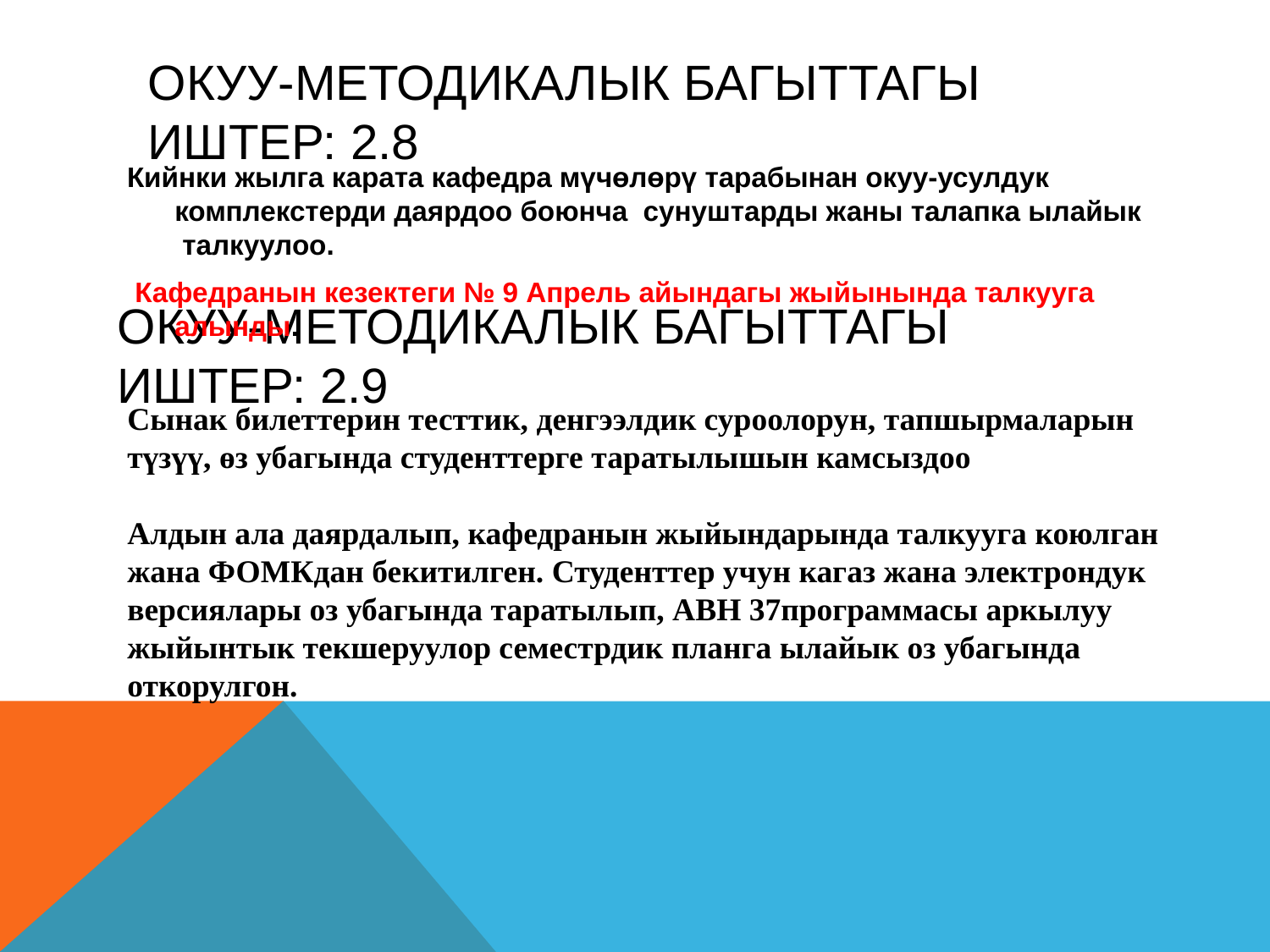

Окуу-методикалык багыттагы иштер: 2.8
Кийнки жылга карата кафедра мүчөлөрү тарабынан окуу-усулдук комплекстерди даярдоо боюнча  сунуштарды жаны талапка ылайык  талкуулоо.
 Кафедранын кезектеги № 9 Апрель айындагы жыйынында талкууга алынды.
# Окуу-методикалык багыттагы иштер: 2.9
Сынак билеттерин тесттик, денгээлдик суроолорун, тапшырмаларын түзүү, өз убагында студенттерге таратылышын камсыздоо

Алдын ала даярдалып, кафедранын жыйындарында талкууга коюлган жана ФОМКдан бекитилген. Студенттер учун кагаз жана электрондук версиялары оз убагында таратылып, АВН 37программасы аркылуу жыйынтык текшеруулор семестрдик планга ылайык оз убагында откорулгон.